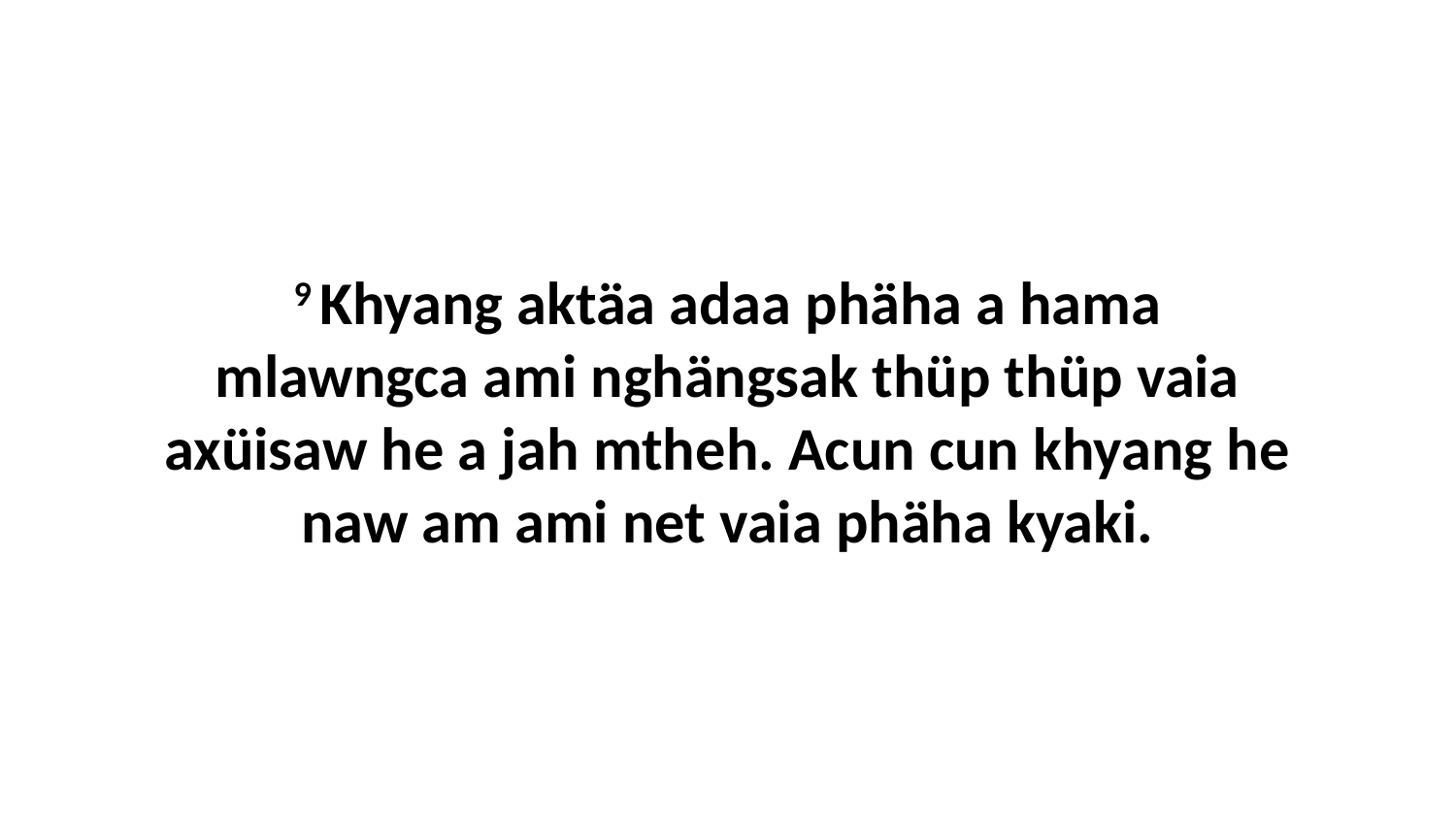

9 Khyang aktäa adaa phäha a hama mlawngca ami nghängsak thüp thüp vaia axüisaw he a jah mtheh. Acun cun khyang he naw am ami net vaia phäha kyaki.